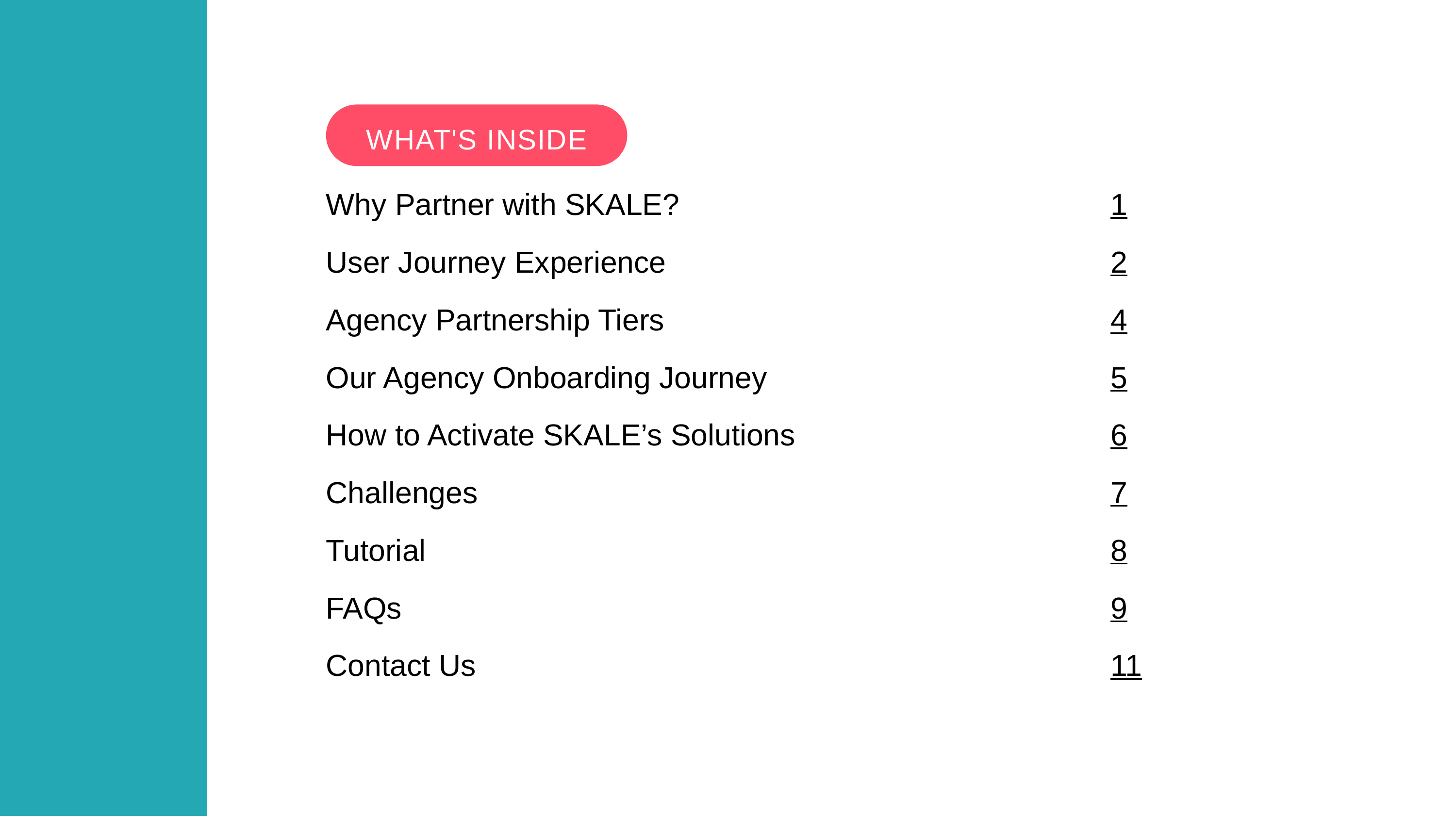

WHAT'S INSIDE
Why Partner with SKALE?
User Journey Experience
Agency Partnership Tiers
Our Agency Onboarding Journey
How to Activate SKALE’s Solutions
Challenges
Tutorial
FAQs
Contact Us
1
2
4
5
6
7
8
9
11